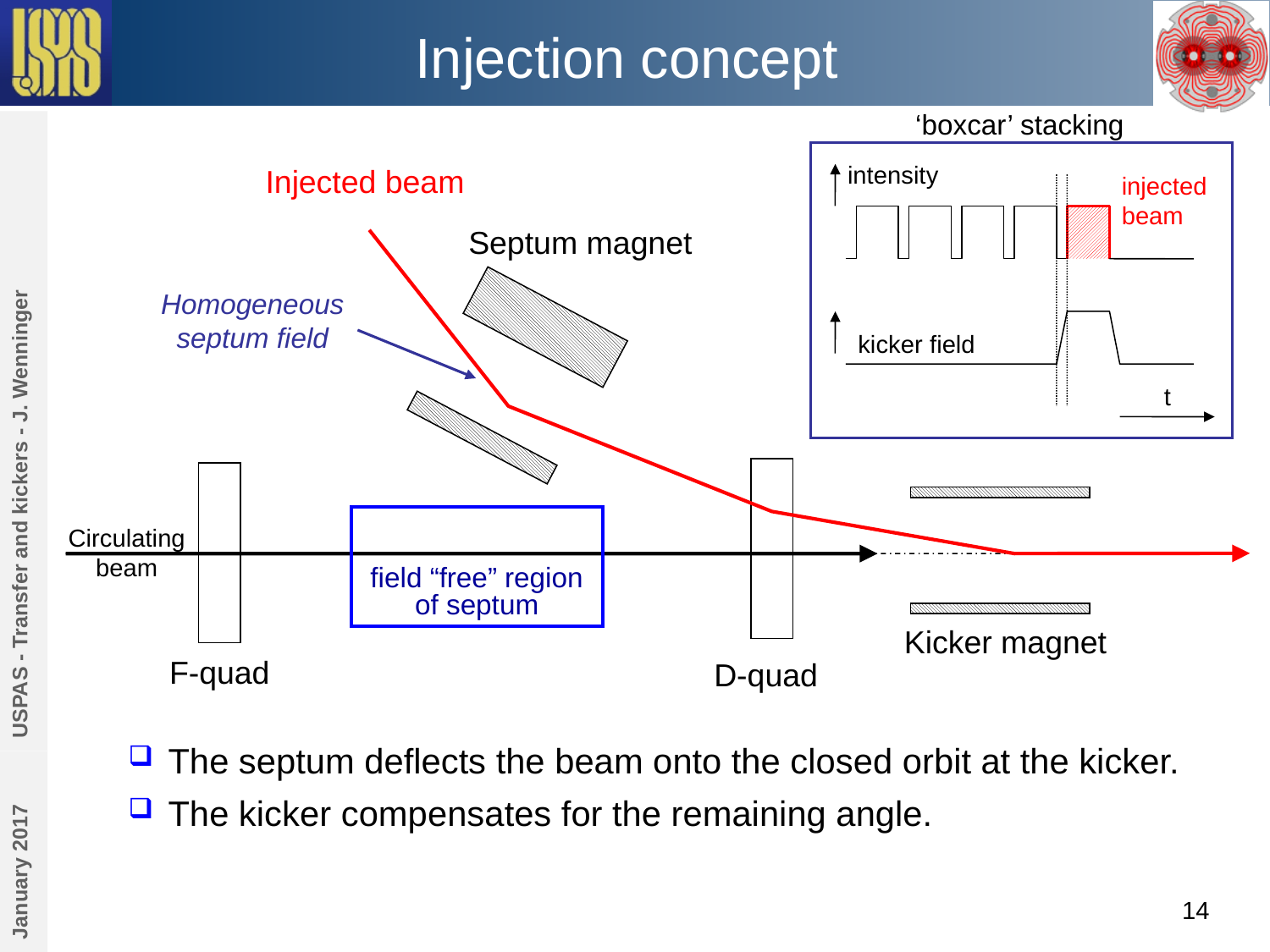

# Injection concept
‘boxcar’ stacking

intensity

injected
beam

kicker field
t

Injected beam
Septum magnet

Circulating beam

Kicker magnet
F-quad
D-quad
Homogeneous septum field

USPAS - Transfer and kickers - J. Wenninger

field “free” region of septum
The septum deflects the beam onto the closed orbit at the kicker.
The kicker compensates for the remaining angle.
January 2017
14